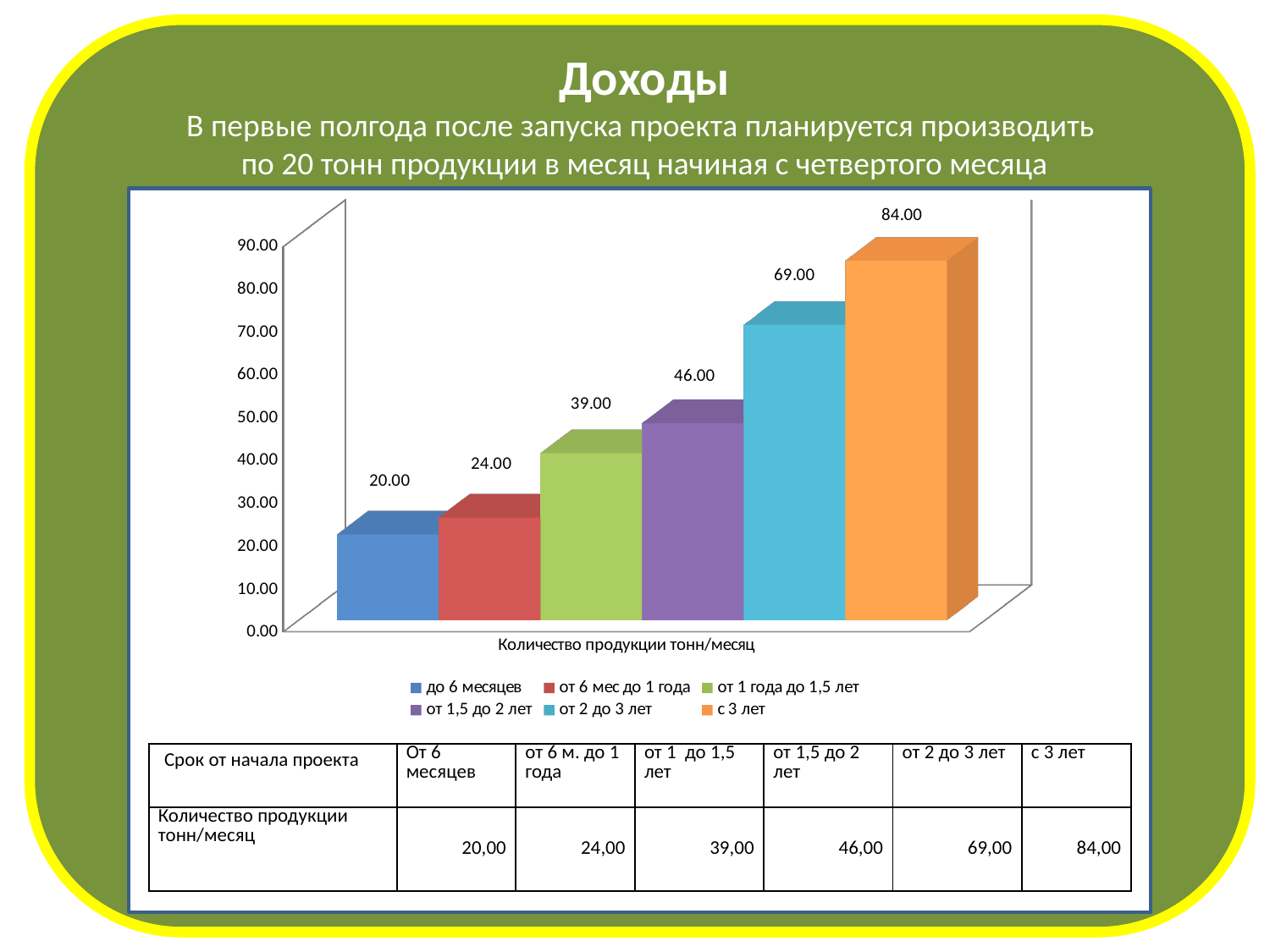

Доходы
В первые полгода после запуска проекта планируется производить
по 20 тонн продукции в месяц начиная с четвертого месяца

[unsupported chart]

| Срок от начала проекта | От 6 месяцев | от 6 м. до 1 года | от 1 до 1,5 лет | от 1,5 до 2 лет | от 2 до 3 лет | с 3 лет |
| --- | --- | --- | --- | --- | --- | --- |
| Количество продукции тонн/месяц | 20,00 | 24,00 | 39,00 | 46,00 | 69,00 | 84,00 |